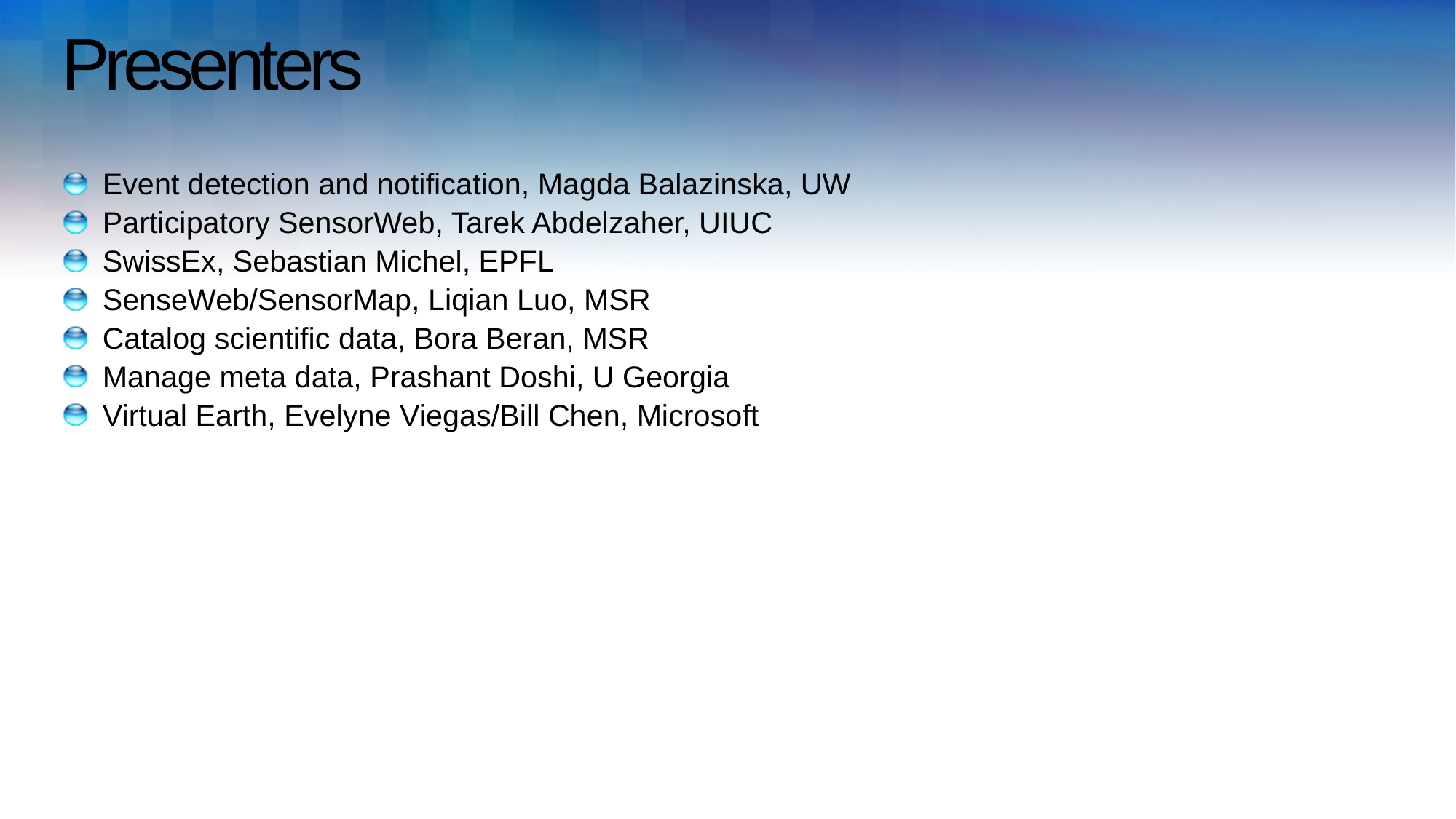

# Presenters
Event detection and notification, Magda Balazinska, UW
Participatory SensorWeb, Tarek Abdelzaher, UIUC
SwissEx, Sebastian Michel, EPFL
SenseWeb/SensorMap, Liqian Luo, MSR
Catalog scientific data, Bora Beran, MSR
Manage meta data, Prashant Doshi, U Georgia
Virtual Earth, Evelyne Viegas/Bill Chen, Microsoft